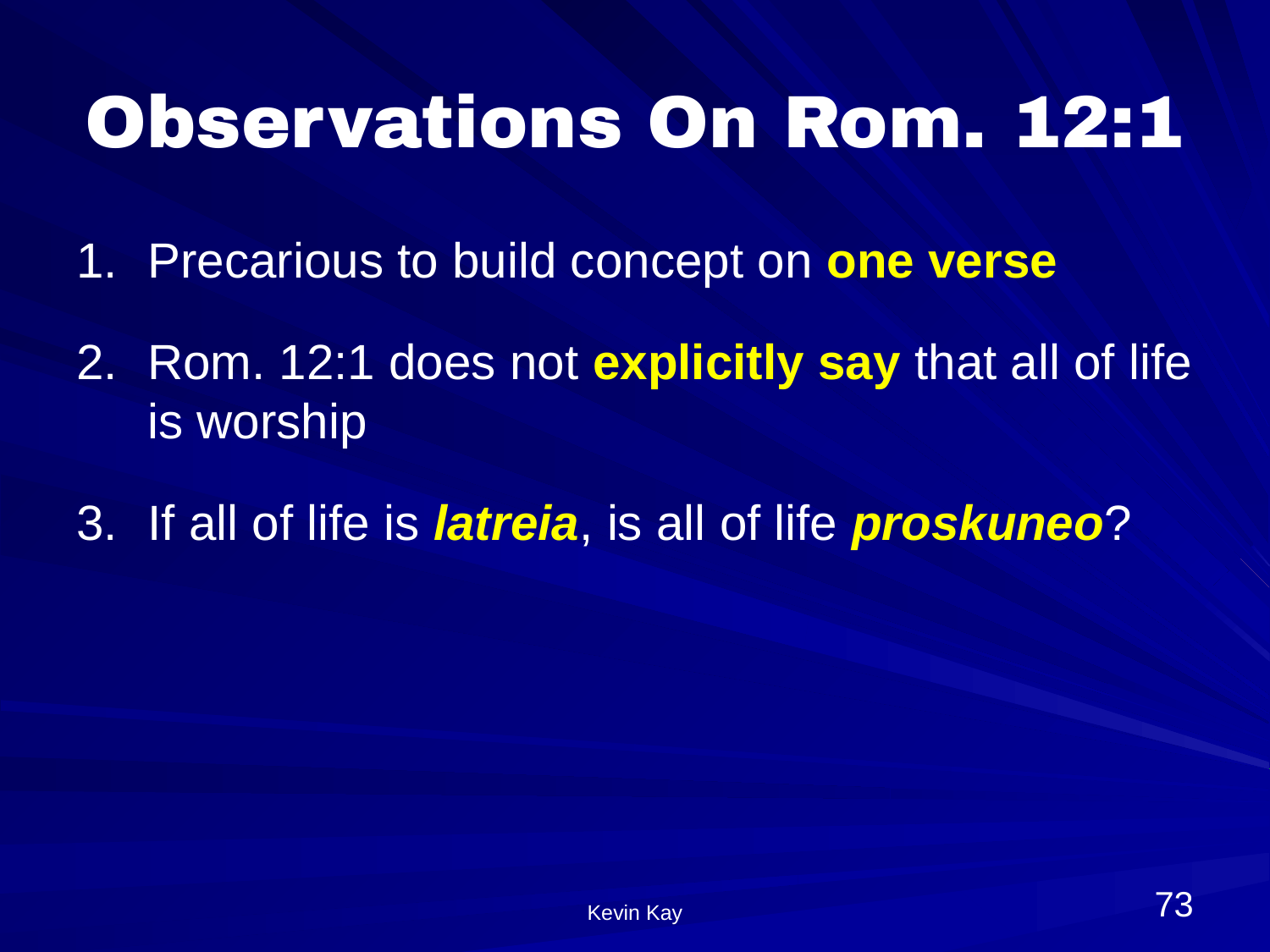

# Observations On Rom. 12:1
Precarious to build concept on one verse
Rom. 12:1 does not explicitly say that all of life is worship
If all of life is latreia, is all of life proskuneo?
73
Kevin Kay